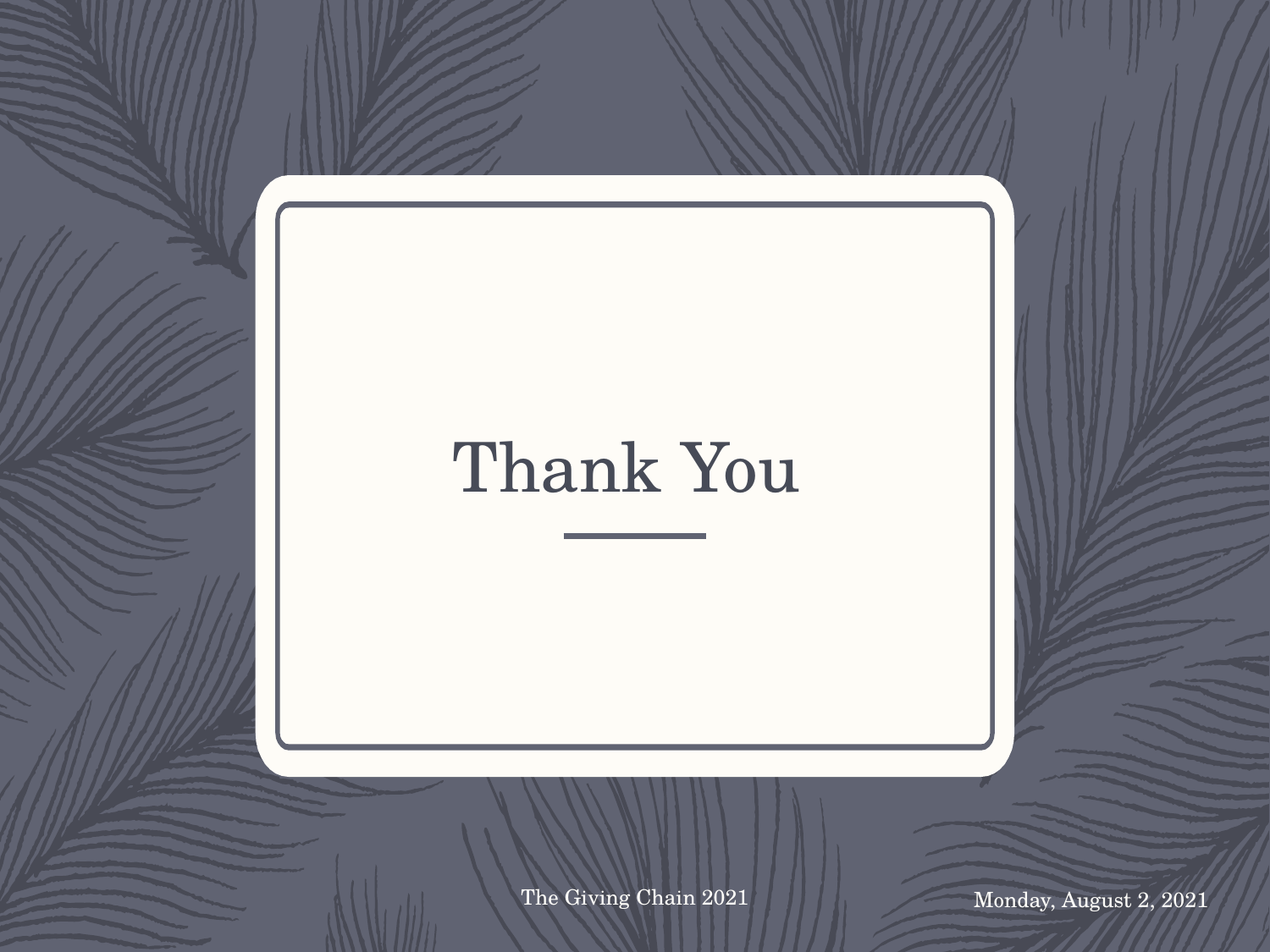

# Thank You
The Giving Chain 2021
Monday, August 2, 2021